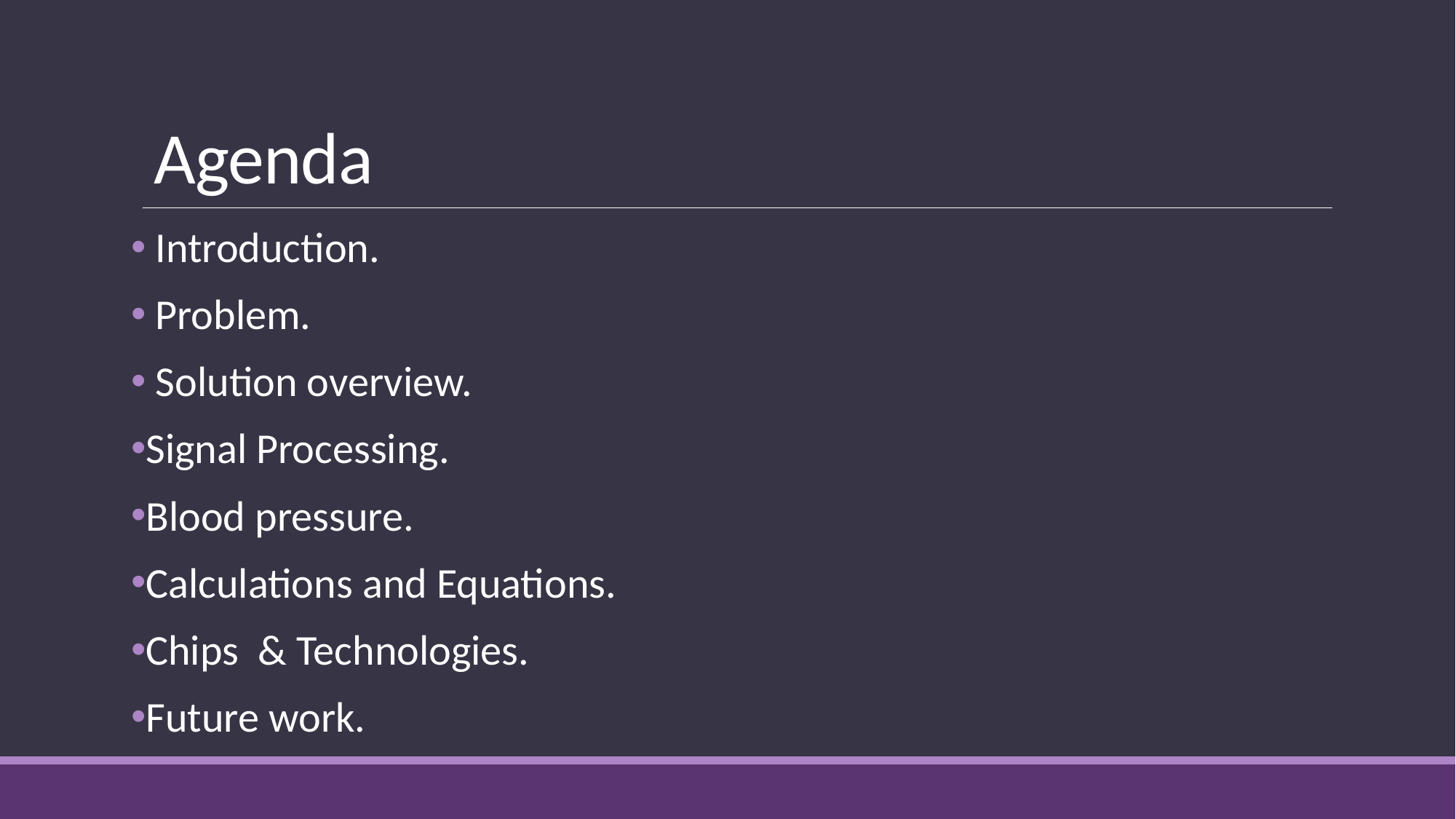

# Agenda
 Introduction.
 Problem.
 Solution overview.
Signal Processing.
Blood pressure.
Calculations and Equations.
Chips  & Technologies.
Future work.